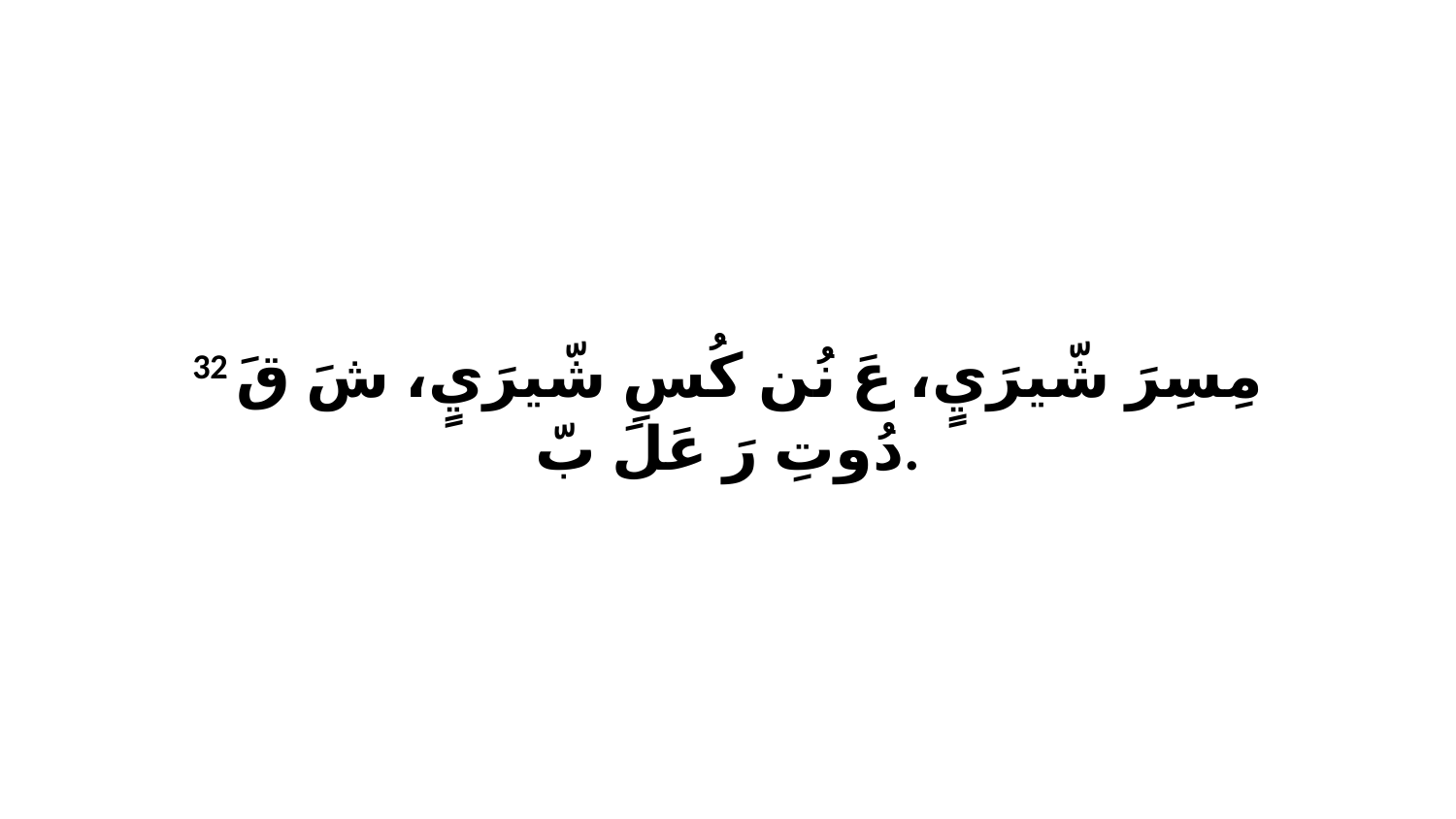

32 مِسِرَ شّيرَيٍ، عَ نُن كُسِ شّيرَيٍ، شَ قَ دُوتِ رَ عَلَ بّ.